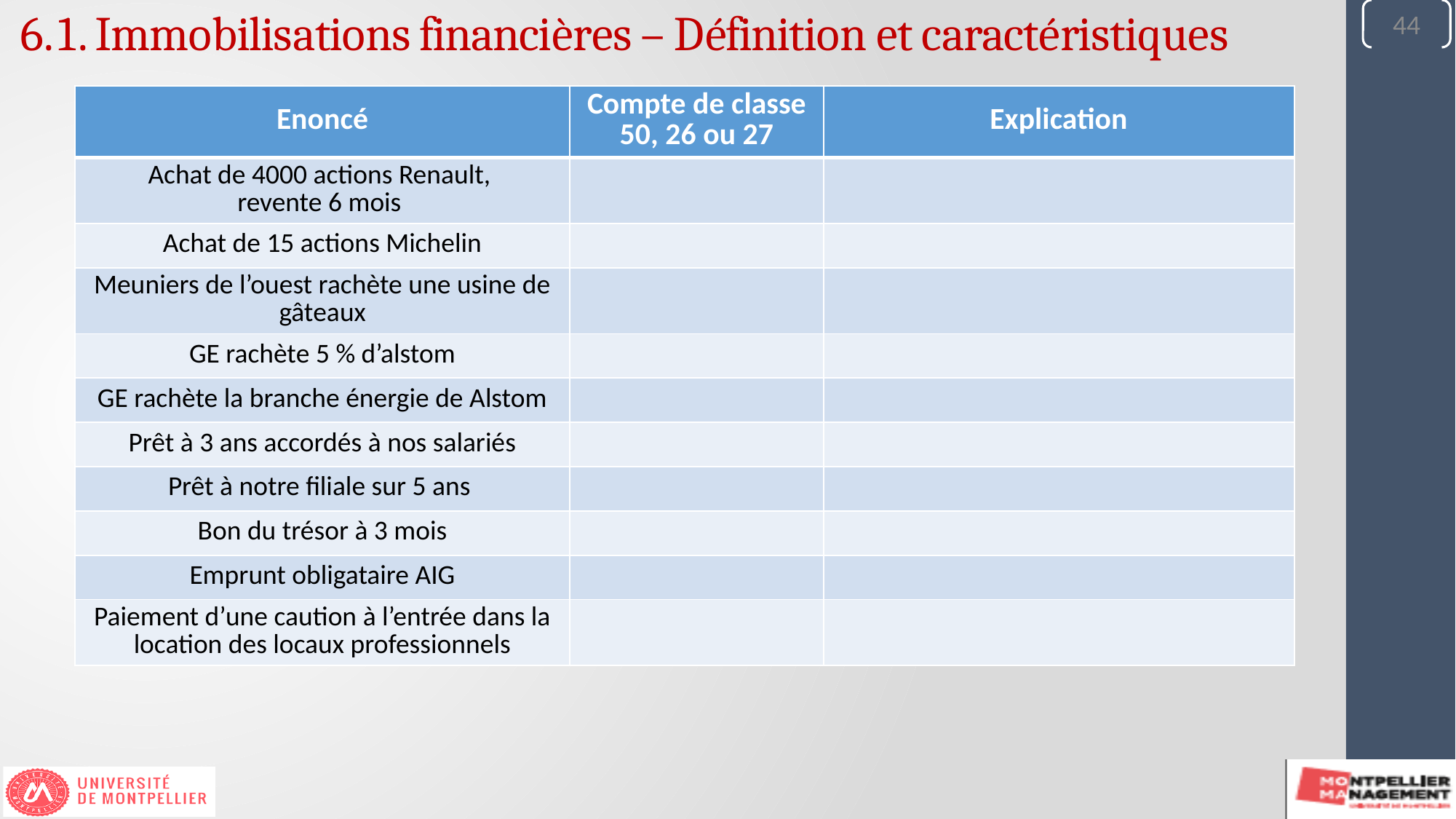

44
6.1. Immobilisations financières – Définition et caractéristiques
| Enoncé | Compte de classe 50, 26 ou 27 | Explication |
| --- | --- | --- |
| Achat de 4000 actions Renault, revente 6 mois |  |  |
| Achat de 15 actions Michelin |  |  |
| Meuniers de l’ouest rachète une usine de gâteaux |  |  |
| GE rachète 5 % d’alstom |  |  |
| GE rachète la branche énergie de Alstom |  |  |
| Prêt à 3 ans accordés à nos salariés |  |  |
| Prêt à notre filiale sur 5 ans |  |  |
| Bon du trésor à 3 mois |  |  |
| Emprunt obligataire AIG |  |  |
| Paiement d’une caution à l’entrée dans la location des locaux professionnels |  |  |